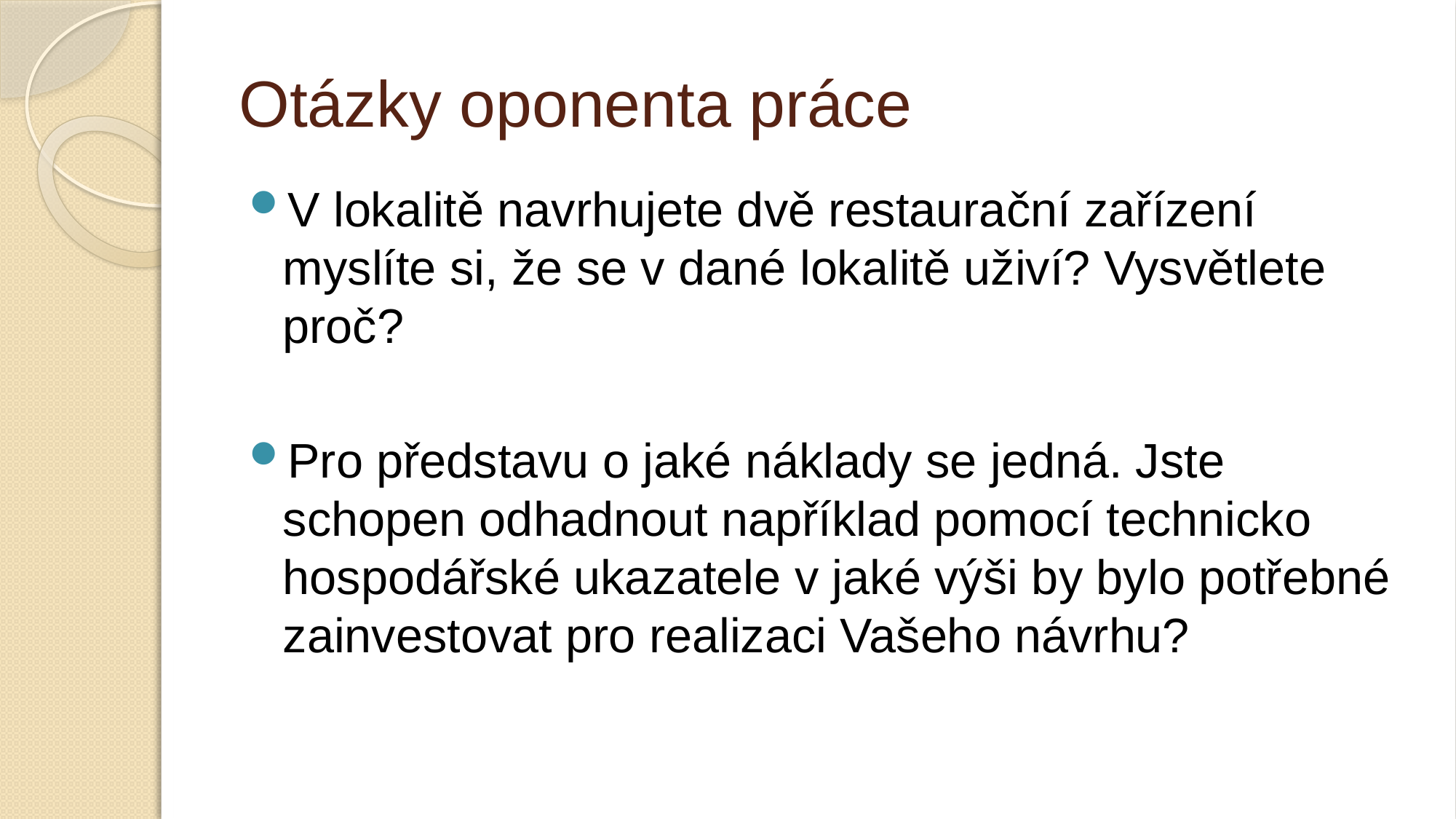

# Otázky oponenta práce
V lokalitě navrhujete dvě restaurační zařízení myslíte si, že se v dané lokalitě uživí? Vysvětlete proč?

Pro představu o jaké náklady se jedná. Jste schopen odhadnout například pomocí technicko hospodářské ukazatele v jaké výši by bylo potřebné zainvestovat pro realizaci Vašeho návrhu?